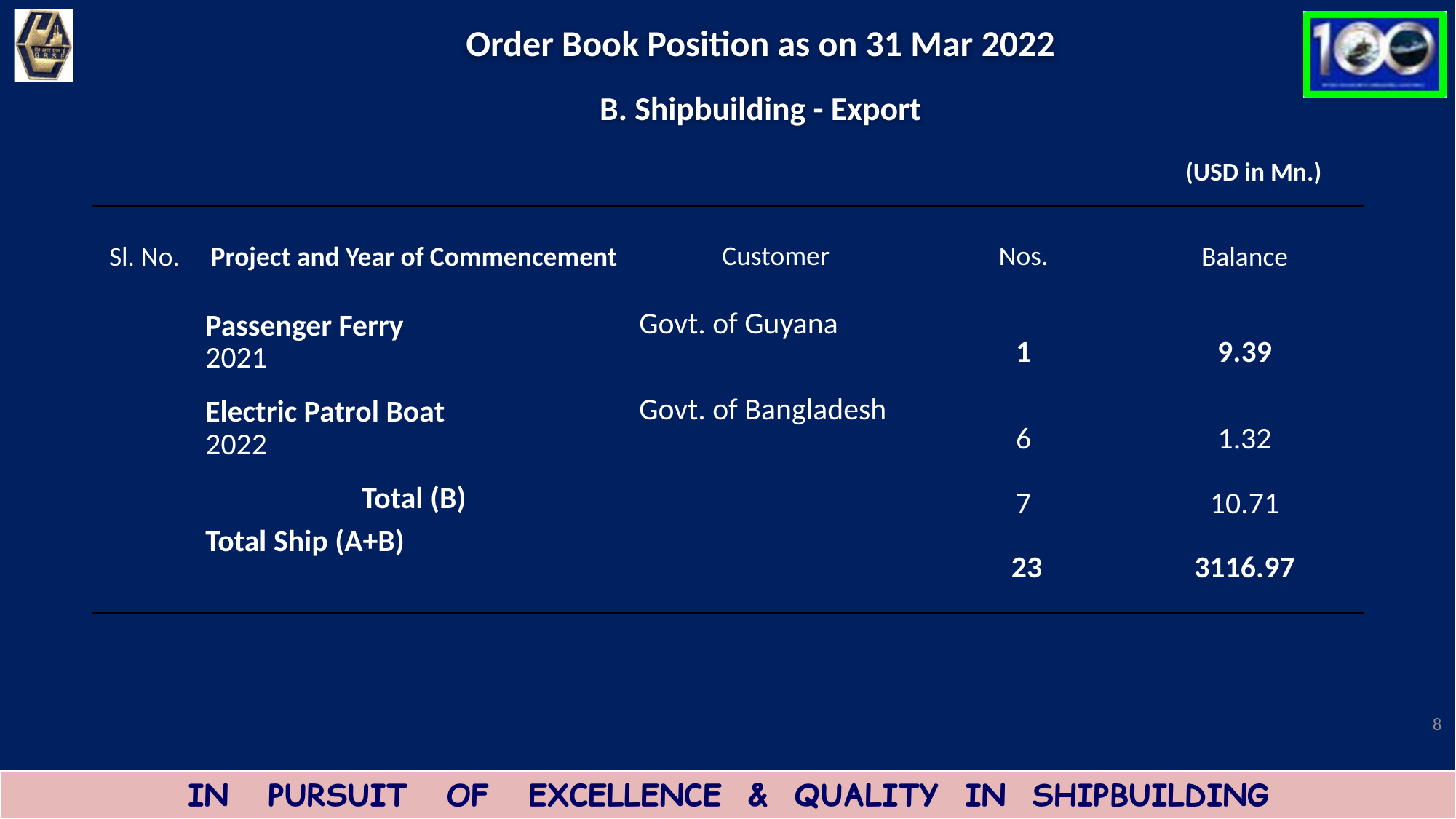

Order Book Position as on 31 Mar 2022
B. Shipbuilding - Export
(USD in Mn.)
| Sl. No. | Project and Year of Commencement | Customer | Nos. | Balance |
| --- | --- | --- | --- | --- |
|  | Passenger Ferry 2021 | Govt. of Guyana | 1 | 9.39 |
|  | Electric Patrol Boat 2022 | Govt. of Bangladesh | 6 | 1.32 |
|  | Total (B) |  | 7 | 10.71 |
|  | Total Ship (A+B) |  | 23 | 3116.97 |
8